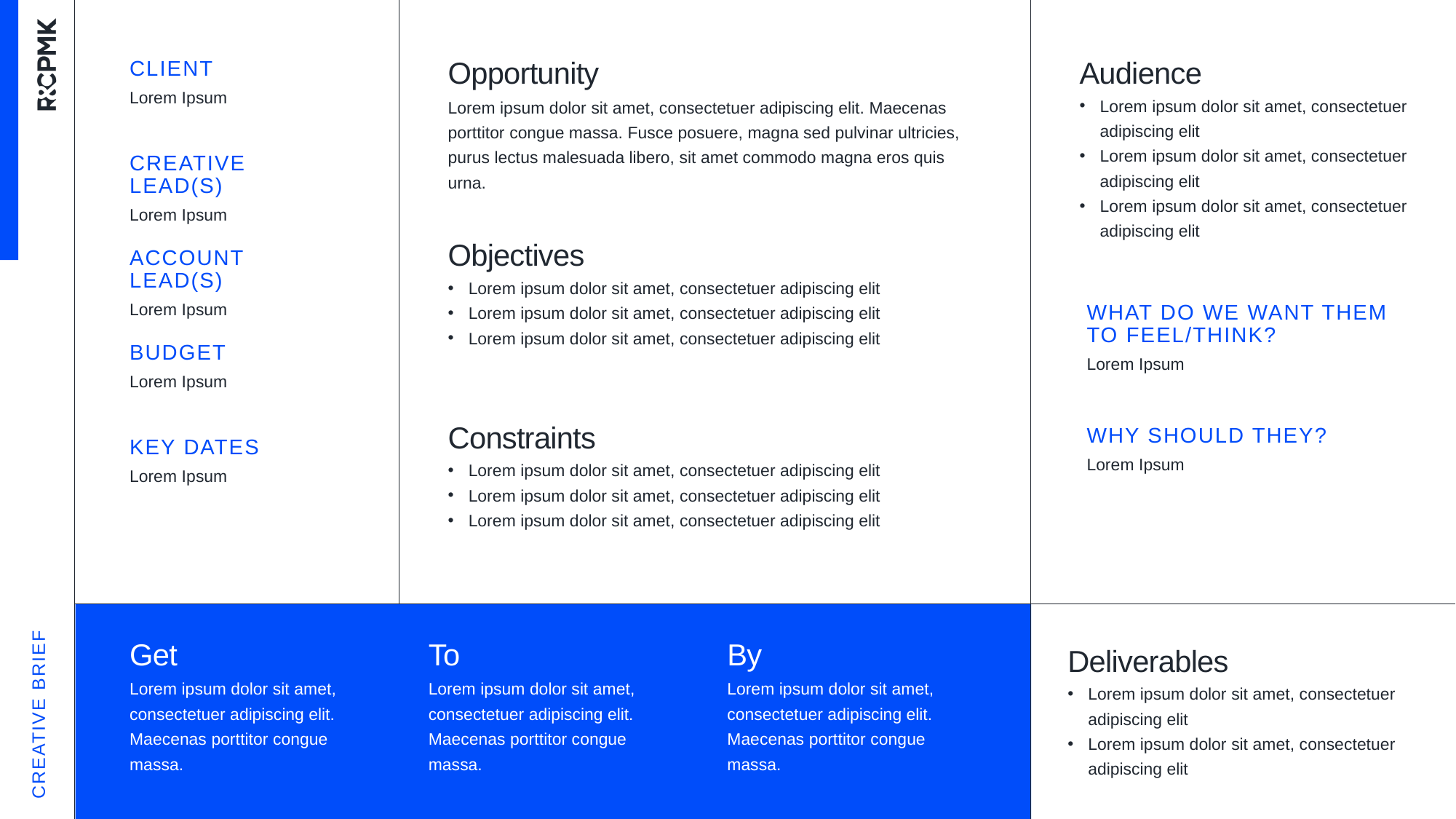

CLIENT
Lorem Ipsum
Opportunity
Lorem ipsum dolor sit amet, consectetuer adipiscing elit. Maecenas porttitor congue massa. Fusce posuere, magna sed pulvinar ultricies, purus lectus malesuada libero, sit amet commodo magna eros quis urna.

Audience
Lorem ipsum dolor sit amet, consectetuer adipiscing elit
Lorem ipsum dolor sit amet, consectetuer adipiscing elit
Lorem ipsum dolor sit amet, consectetuer adipiscing elit
CREATIVE LEAD(S)
Lorem Ipsum

Objectives
Lorem ipsum dolor sit amet, consectetuer adipiscing elit
Lorem ipsum dolor sit amet, consectetuer adipiscing elit
Lorem ipsum dolor sit amet, consectetuer adipiscing elit
ACCOUNT LEAD(S)
Lorem Ipsum

WHAT DO WE WANT THEM TO FEEL/THINK?
Lorem Ipsum

BUDGET
Lorem Ipsum

Constraints
Lorem ipsum dolor sit amet, consectetuer adipiscing elit
Lorem ipsum dolor sit amet, consectetuer adipiscing elit
Lorem ipsum dolor sit amet, consectetuer adipiscing elit
WHY SHOULD THEY?
Lorem Ipsum

KEY DATES
Lorem Ipsum

CREATIVE BRIEF
Get
Lorem ipsum dolor sit amet, consectetuer adipiscing elit. Maecenas porttitor congue massa.
To
Lorem ipsum dolor sit amet, consectetuer adipiscing elit. Maecenas porttitor congue massa.
By
Lorem ipsum dolor sit amet, consectetuer adipiscing elit. Maecenas porttitor congue massa.
Deliverables
Lorem ipsum dolor sit amet, consectetuer adipiscing elit
Lorem ipsum dolor sit amet, consectetuer adipiscing elit